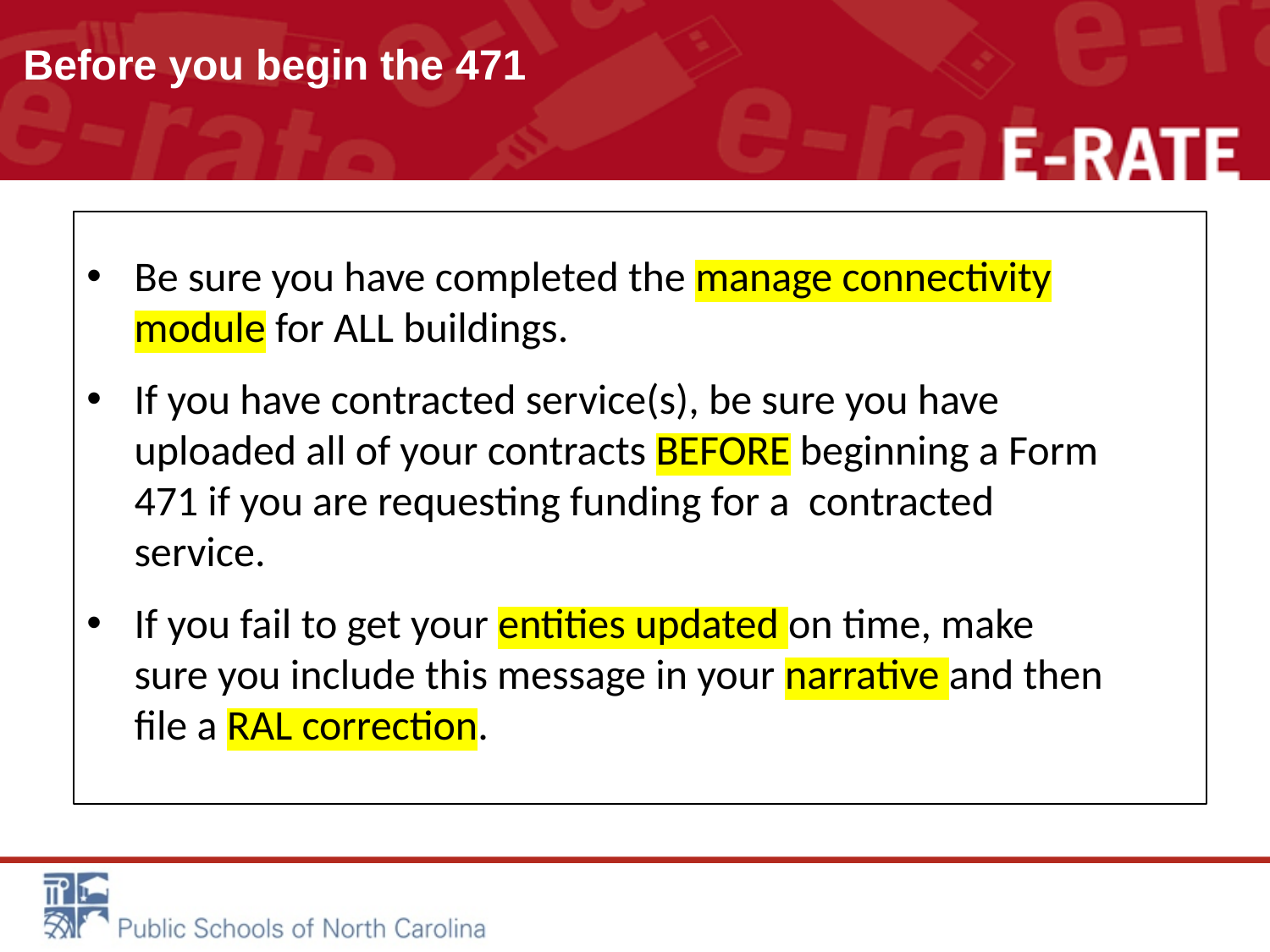

Before you begin the 471

Be sure you have completed the manage connectivity module for ALL buildings.
If you have contracted service(s), be sure you have uploaded all of your contracts BEFORE beginning a Form 471 if you are requesting funding for a  contracted service.
If you fail to get your entities updated on time, make sure you include this message in your narrative and then file a RAL correction.
2